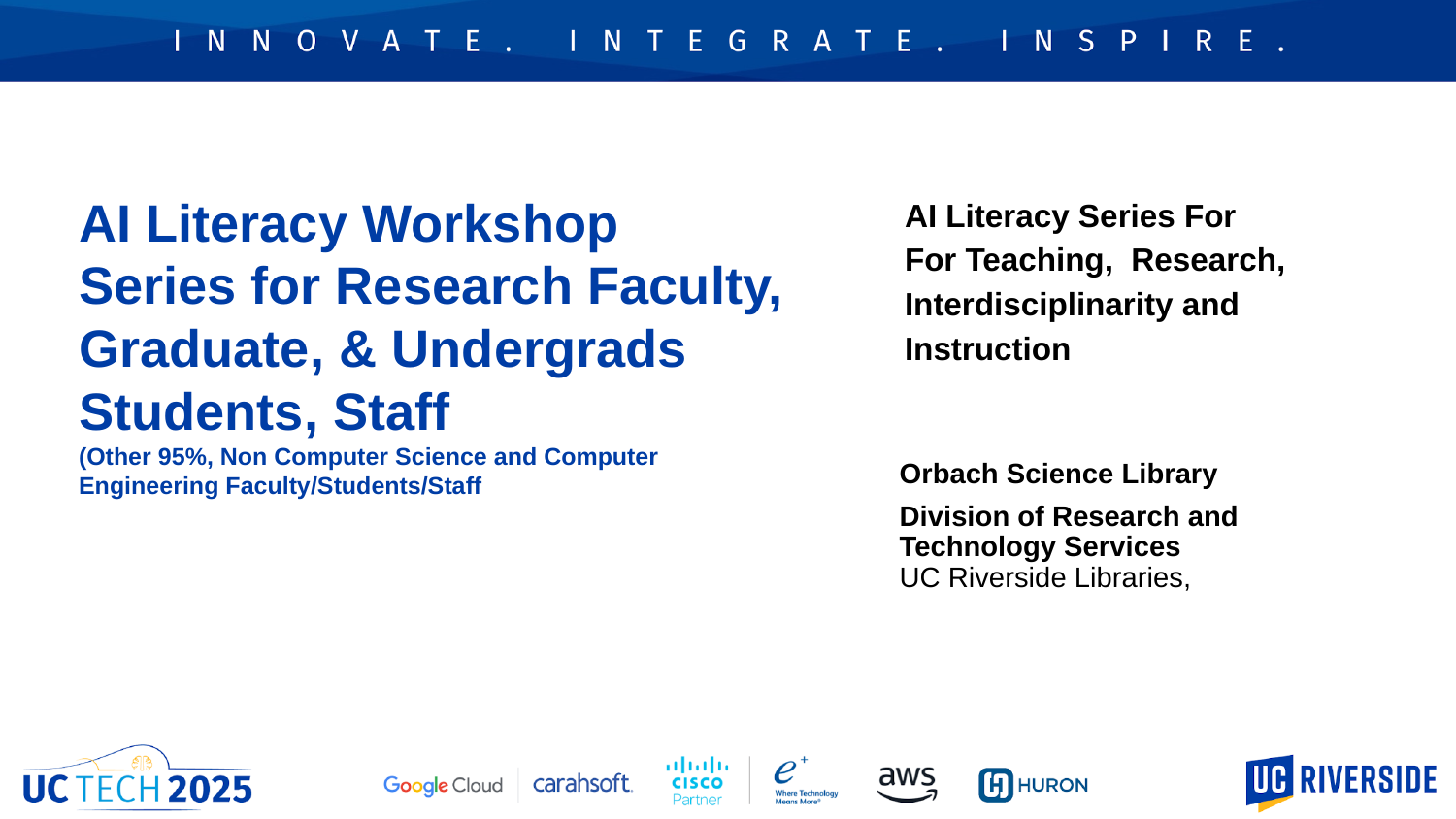

# AI Literacy Workshop Series for Research Faculty, Graduate, & Undergrads Students, Staff (Other 95%, Non Computer Science and Computer Engineering Faculty/Students/Staff
AI Literacy Series For
For Teaching,  Research, Interdisciplinarity and Instruction
Orbach Science Library
Division of Research and Technology Services
UC Riverside Libraries,